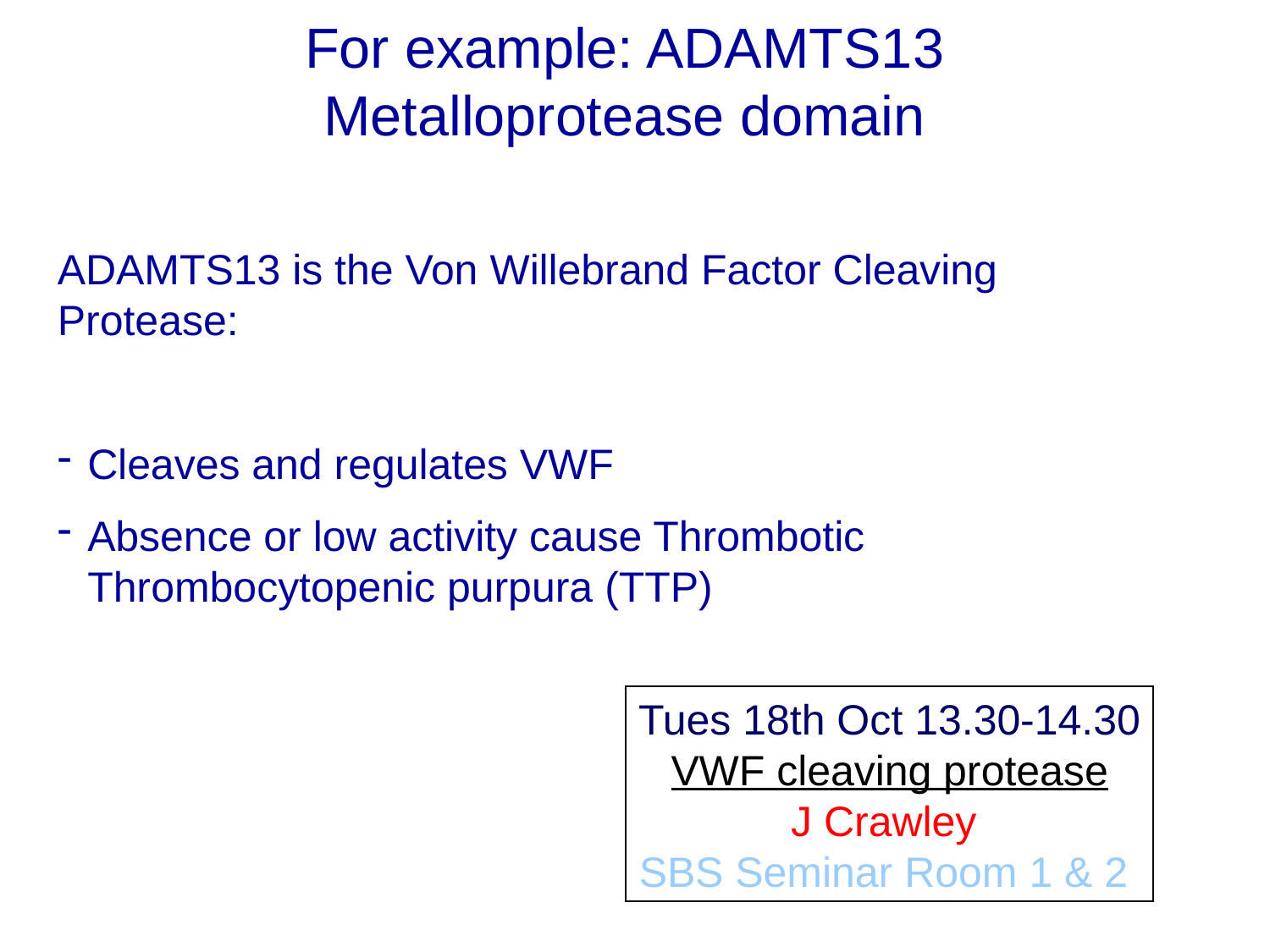

# For example: ADAMTS13 Metalloprotease domain
ADAMTS13 is the Von Willebrand Factor Cleaving Protease:

Cleaves and regulates VWF
Absence or low activity cause Thrombotic Thrombocytopenic purpura (TTP)
Tues 18th Oct 13.30-14.30
VWF cleaving protease
J Crawley
SBS Seminar Room 1 & 2